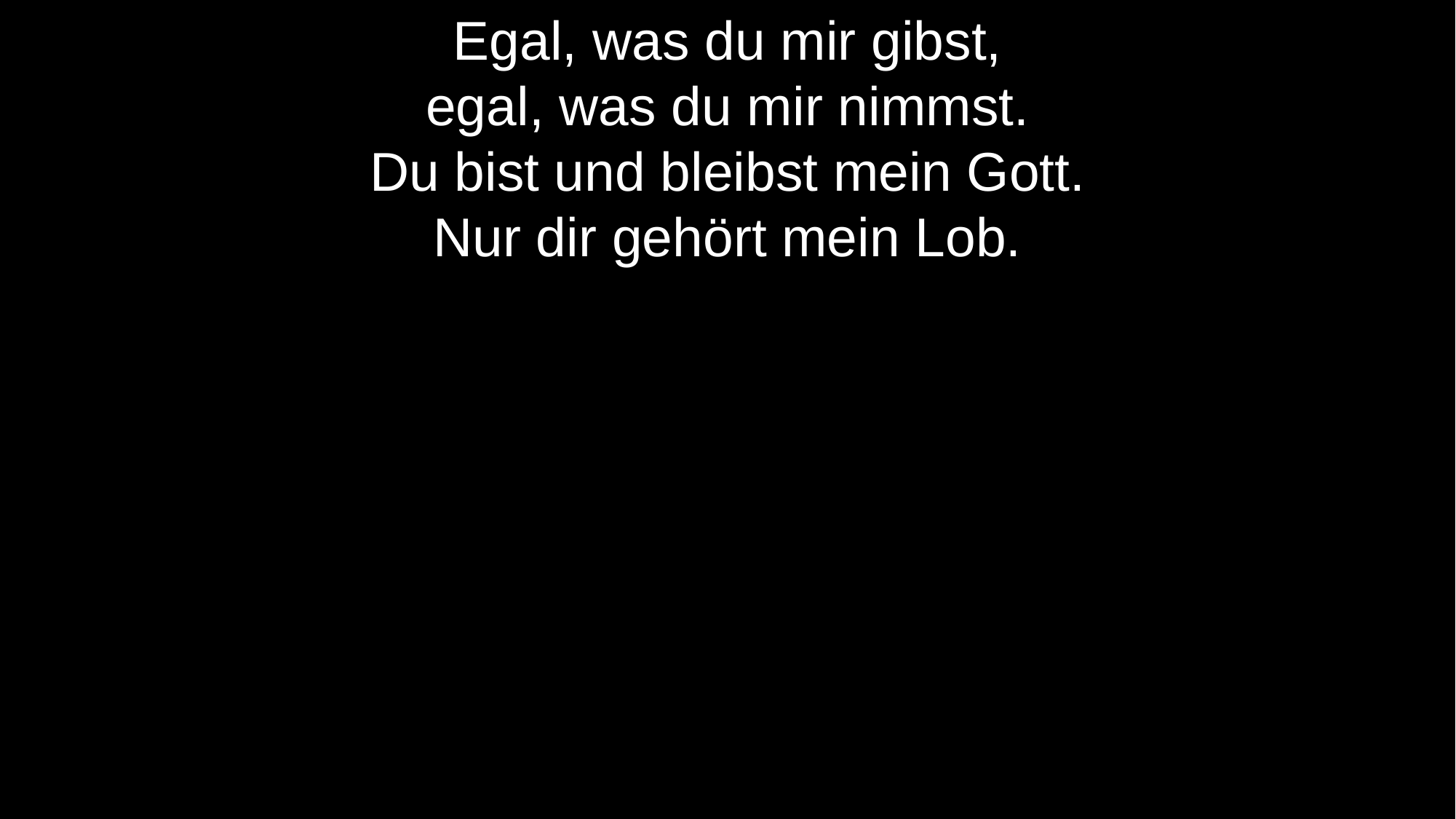

Egal, was du mir gibst,
egal, was du mir nimmst.
Du bist und bleibst mein Gott.
Nur dir gehört mein Lob.